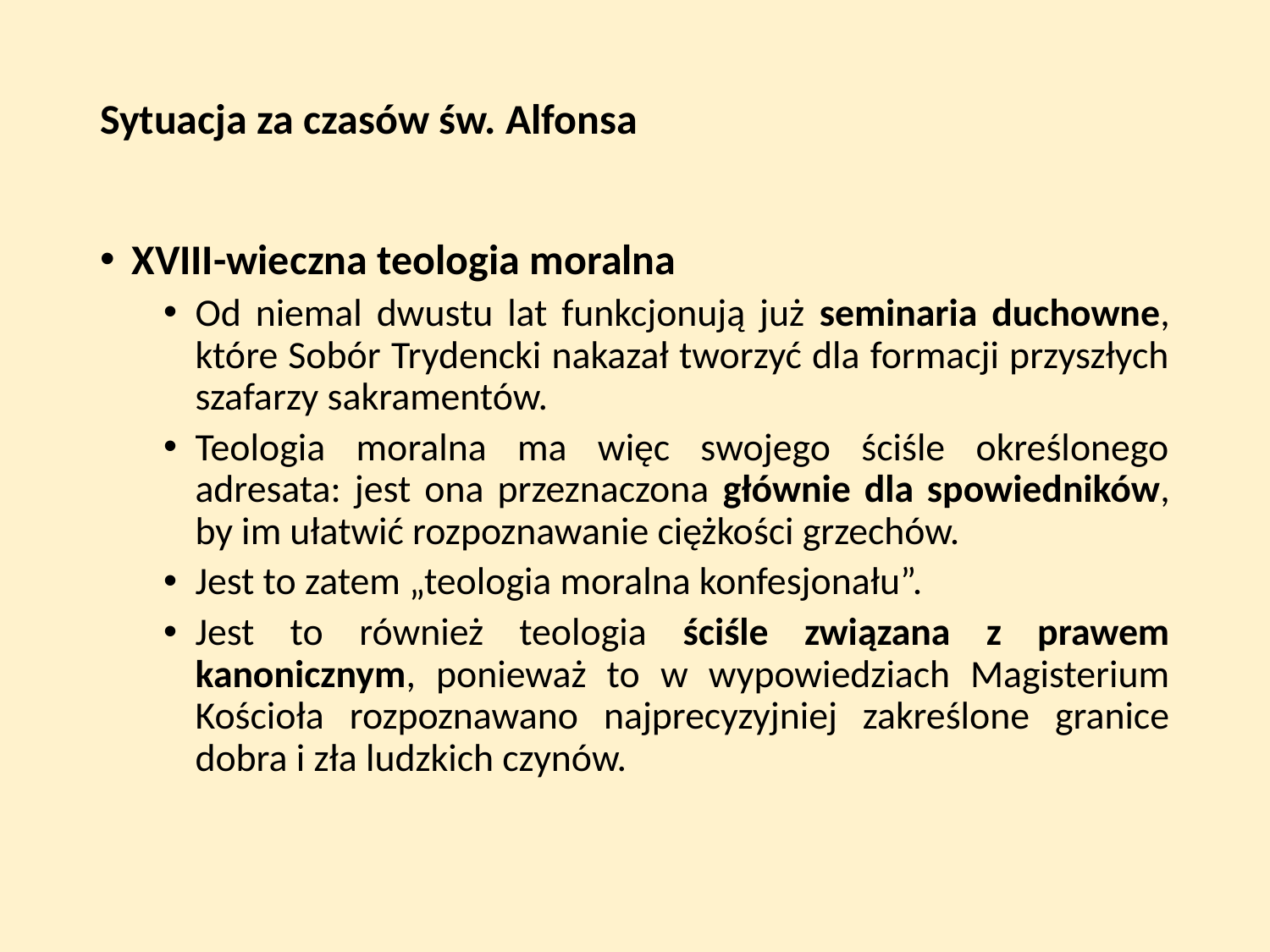

# Sytuacja za czasów św. Alfonsa
XVIII-wieczna teologia moralna
Od niemal dwustu lat funkcjonują już seminaria duchowne, które Sobór Trydencki nakazał tworzyć dla formacji przyszłych szafarzy sakramentów.
Teologia moralna ma więc swojego ściśle określonego adresata: jest ona przeznaczona głównie dla spowiedników, by im ułatwić rozpoznawanie ciężkości grzechów.
Jest to zatem „teologia moralna konfesjonału”.
Jest to również teologia ściśle związana z prawem kanonicznym, ponieważ to w wypowiedziach Magisterium Kościoła rozpoznawano najprecyzyjniej zakreślone granice dobra i zła ludzkich czynów.